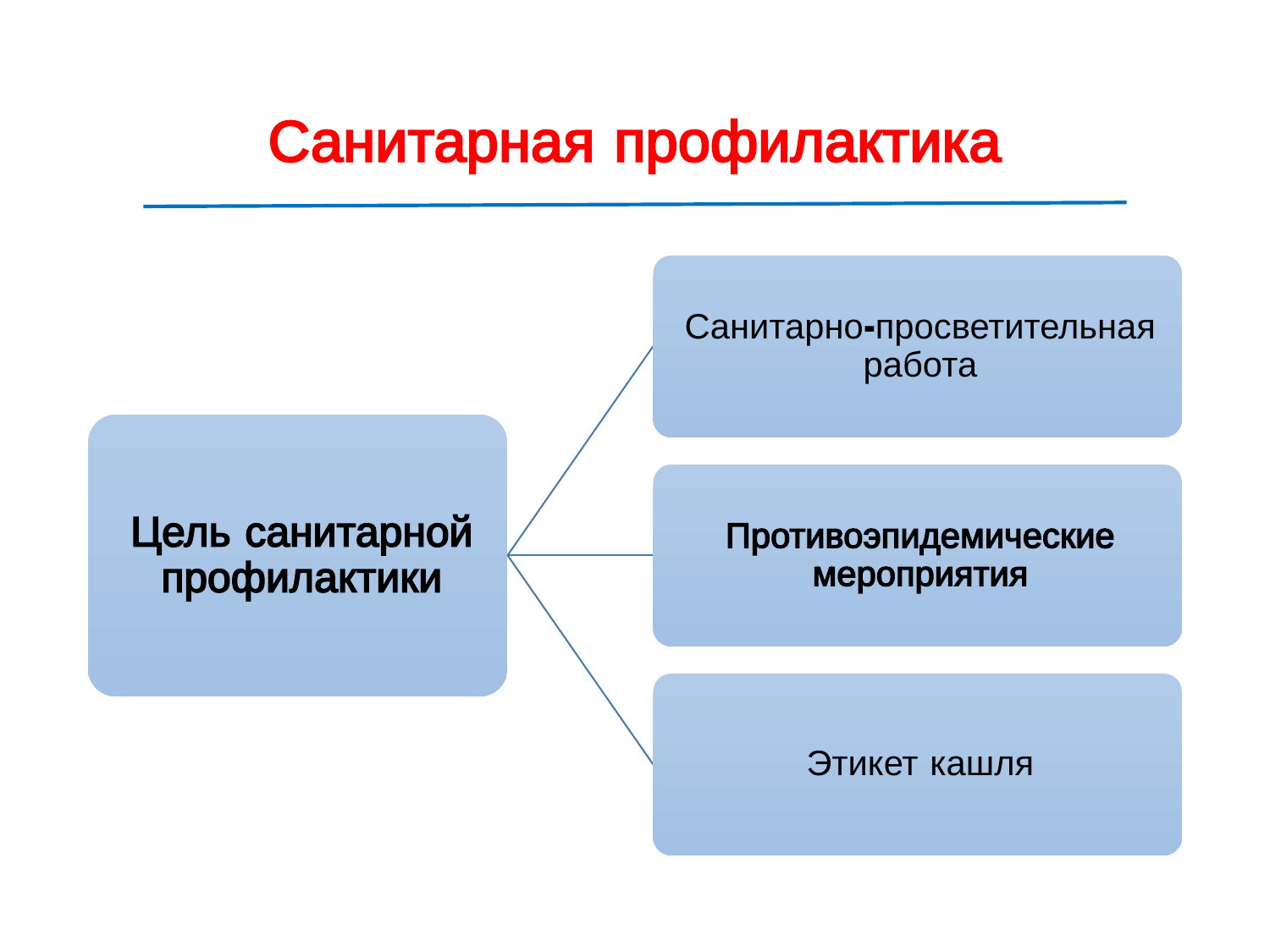

# Санитарная профилактика
Цель санитарной профилактики

Санитарно-просветительная работа

Противоэпидемические мероприятия

Этикет кашля